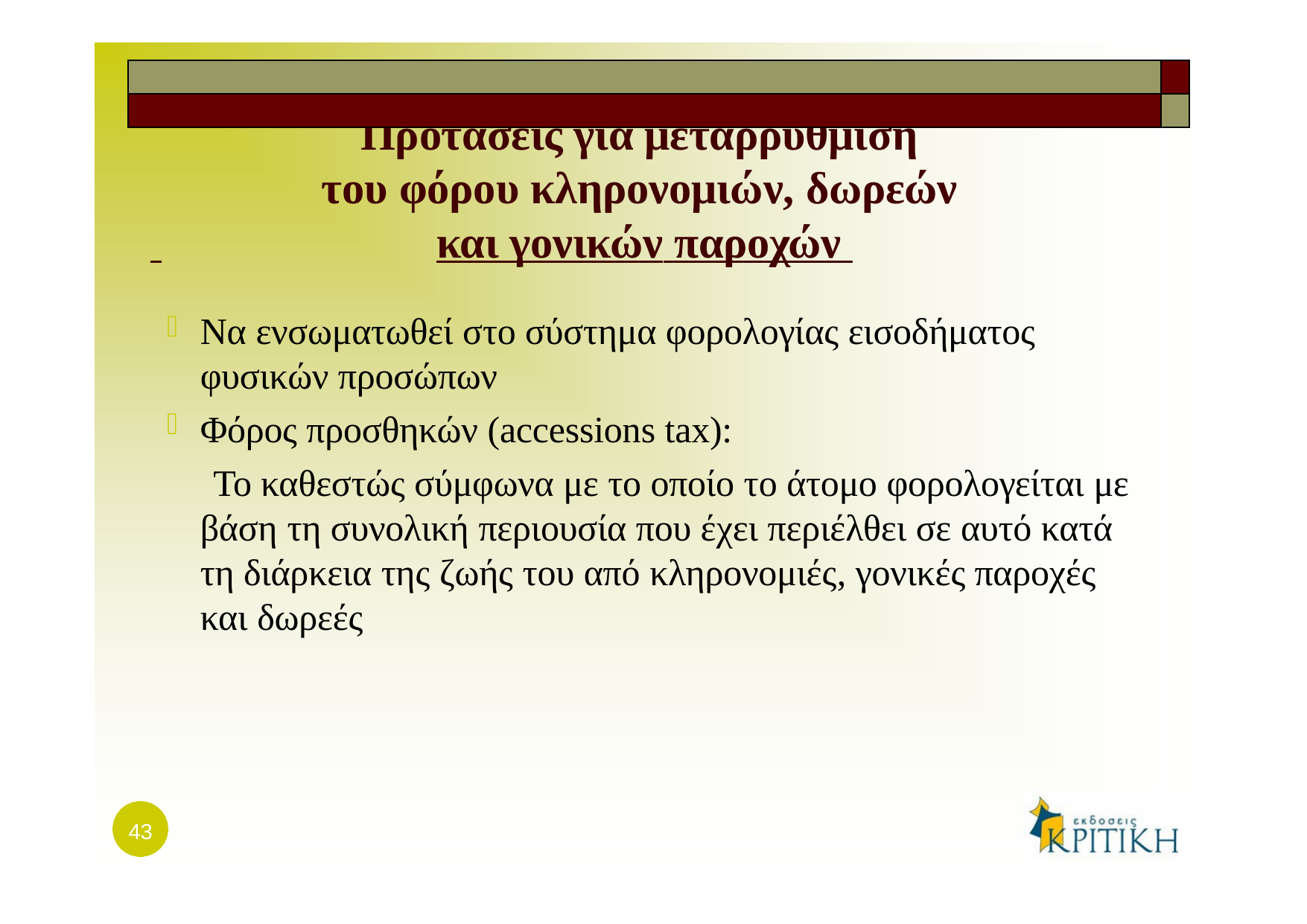

|  |  |
| --- | --- |
|  |  |
Προτάσεις για μεταρρύθμιση
του φόρου κληρονομιών, δωρεών
 	και γονικών παροχών
Να ενσωματωθεί στο σύστημα φορολογίας εισοδήματος φυσικών προσώπων
Φόρος προσθηκών (accessions tax):
Το καθεστώς σύμφωνα με το οποίο το άτομο φορολογείται με βάση τη συνολική περιουσία που έχει περιέλθει σε αυτό κατά τη διάρκεια της ζωής του από κληρονομιές, γονικές παροχές και δωρεές

43